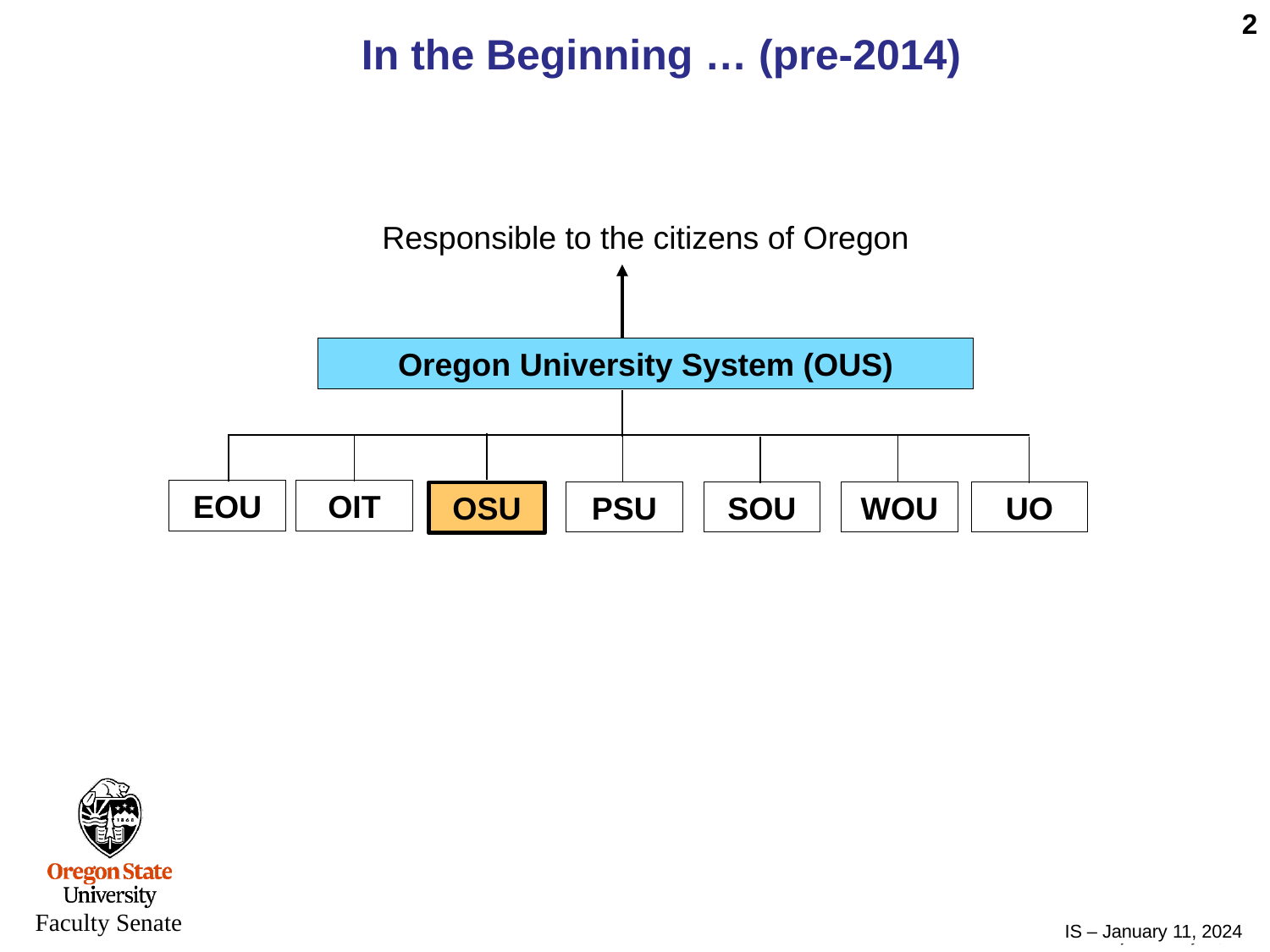

In the Beginning … (pre-2014)
Responsible to the citizens of Oregon
Oregon University System (OUS)
OIT
EOU
PSU
SOU
WOU
UO
OSU

IS – January 11, 2024